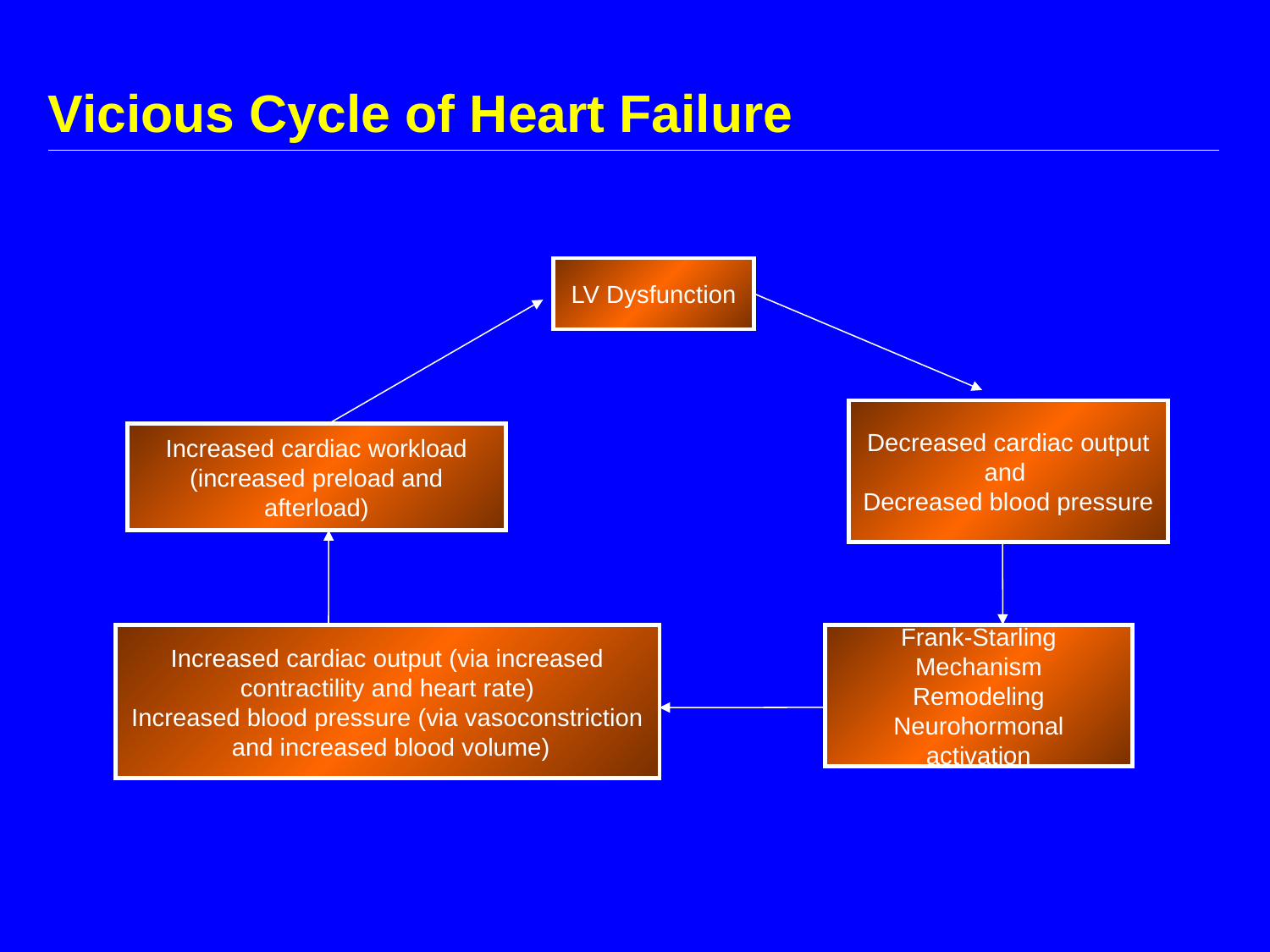

# Vicious Cycle of Heart Failure
LV Dysfunction
Decreased cardiac output
and
Decreased blood pressure
Increased cardiac workload
(increased preload and afterload)
Increased cardiac output (via increased
contractility and heart rate)
Increased blood pressure (via vasoconstriction
 and increased blood volume)
Frank-Starling Mechanism
Remodeling
Neurohormonal activation